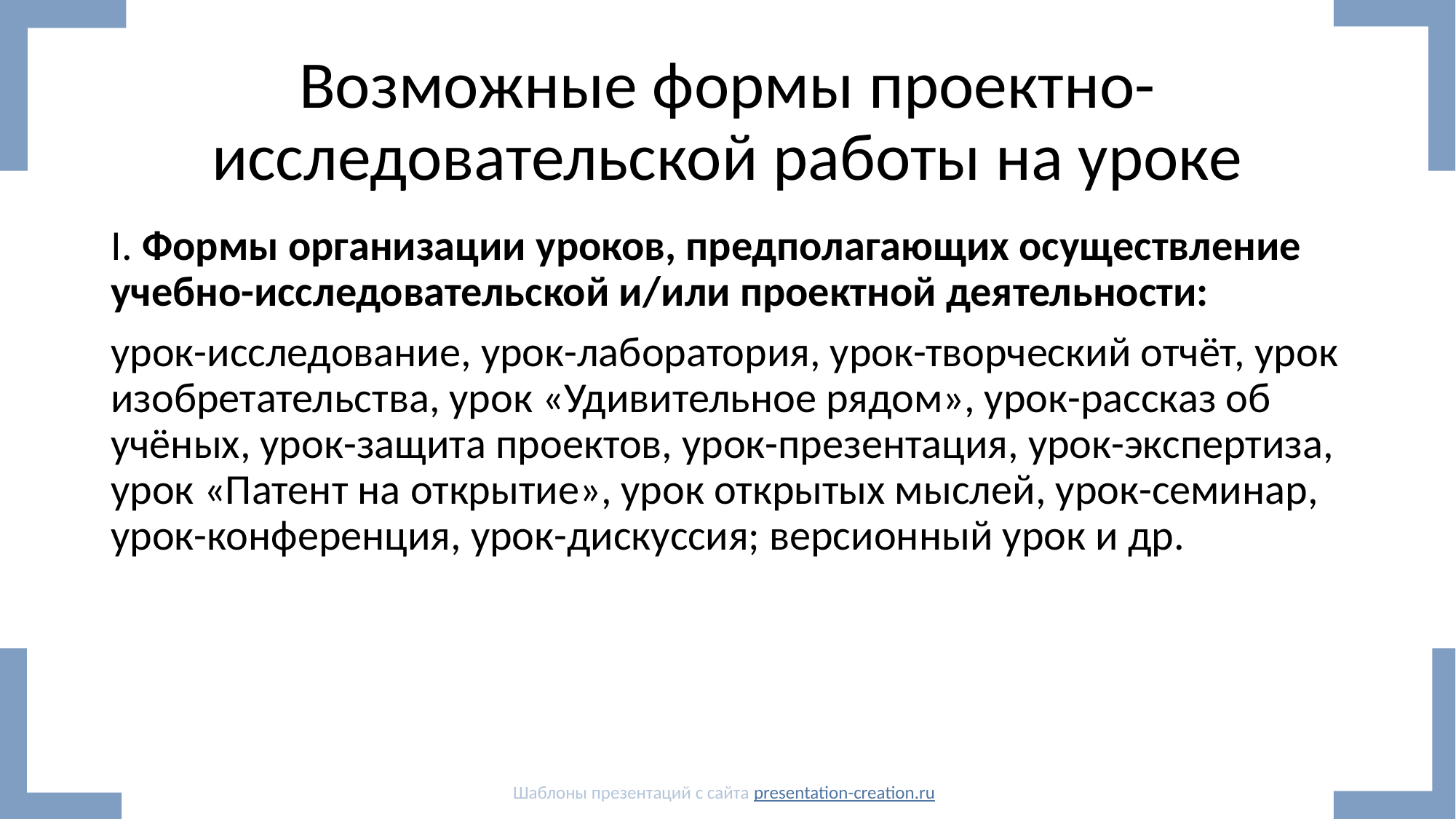

# Возможные формы проектно-исследовательской работы на уроке
I. Формы организации уроков, предполагающих осуществление учебно-исследовательской и/или проектной деятельности:
урок-исследование, урок-лаборатория, урок-творческий отчёт, урок изобретательства, урок «Удивительное рядом», урок-рассказ об учёных, урок-защита проектов, урок-презентация, урок-экспертиза, урок «Патент на открытие», урок открытых мыслей, урок-семинар, урок-конференция, урок-дискуссия; версионный урок и др.

Шаблоны презентаций с сайта presentation-creation.ru